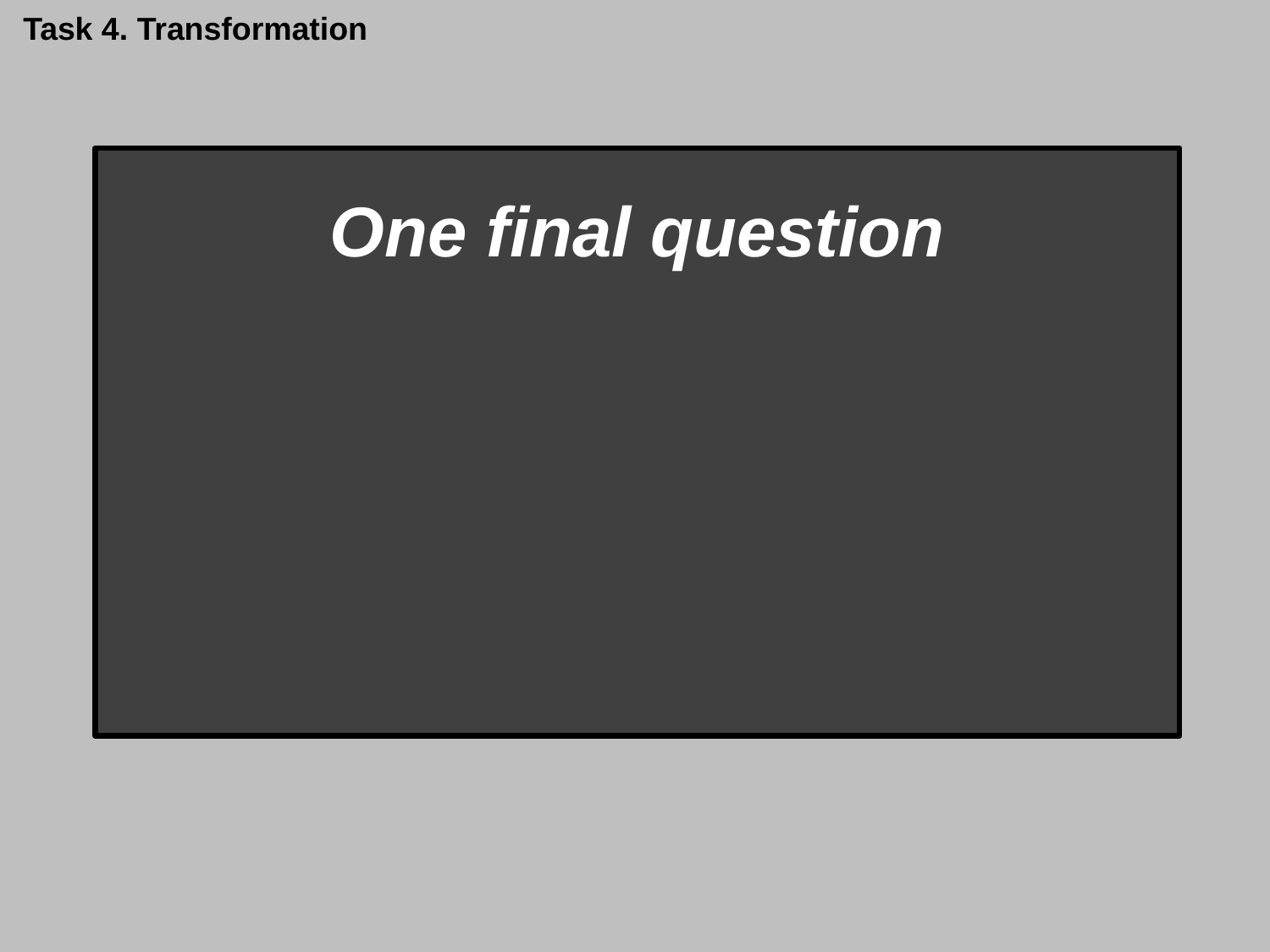

Task 4. Transformation
One final question
Could the expansion and deepening of these (and other) real utopia examples ever cumulatively erode the dominance of capitalism? Are they doomed to remain on the fringes, in small niches, leaving capitalist power hegemonic?